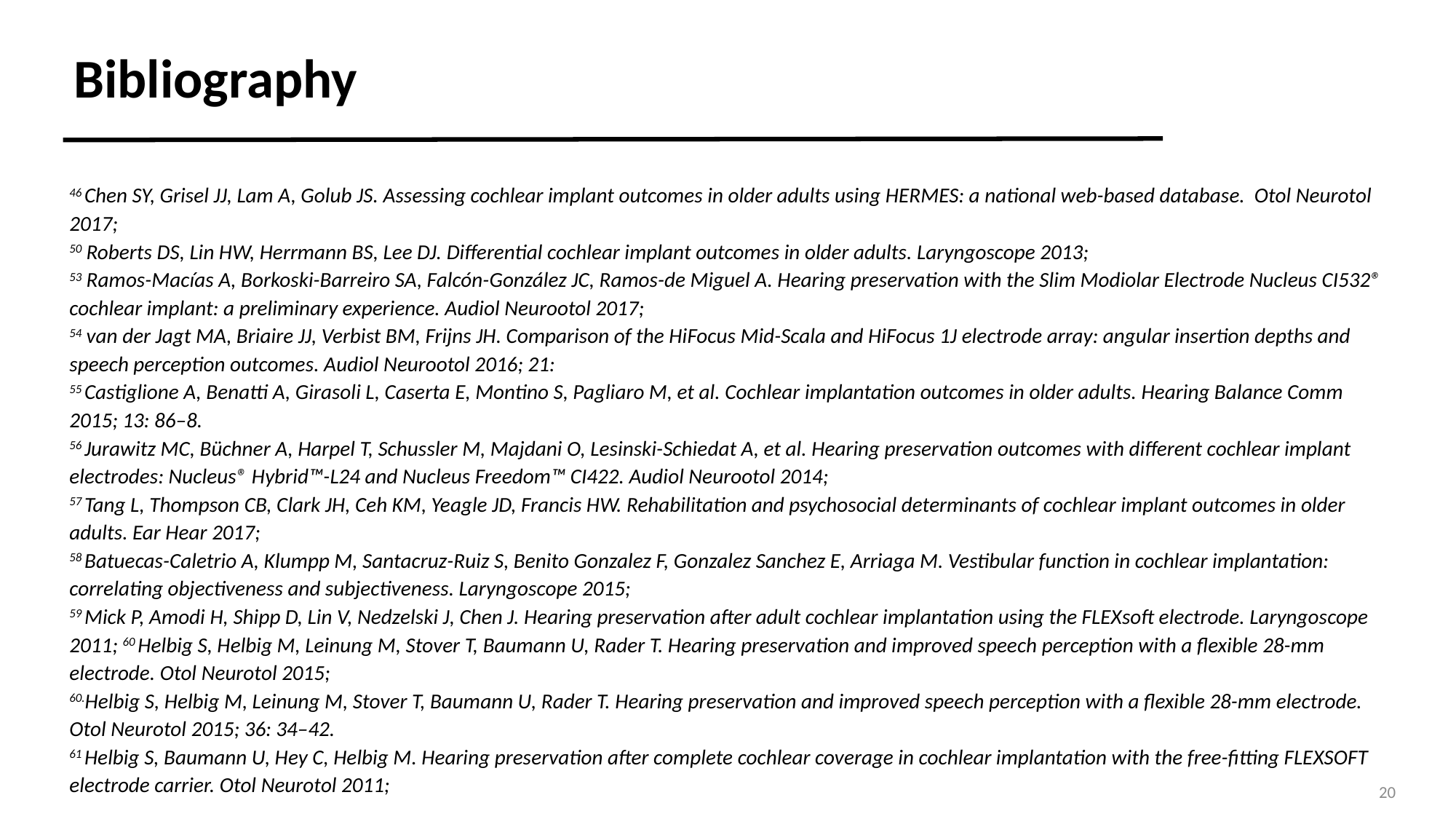

# Bibliography
46 Chen SY, Grisel JJ, Lam A, Golub JS. Assessing cochlear implant outcomes in older adults using HERMES: a national web-based database.  Otol Neurotol 2017;
50 Roberts DS, Lin HW, Herrmann BS, Lee DJ. Differential cochlear implant outcomes in older adults. Laryngoscope 2013;
53 Ramos-Macías A, Borkoski-Barreiro SA, Falcón-González JC, Ramos-de Miguel A. Hearing preservation with the Slim Modiolar Electrode Nucleus CI532® cochlear implant: a preliminary experience. Audiol Neurootol 2017;
54 van der Jagt MA, Briaire JJ, Verbist BM, Frijns JH. Comparison of the HiFocus Mid-Scala and HiFocus 1J electrode array: angular insertion depths and speech perception outcomes. Audiol Neurootol 2016; 21:
55 Castiglione A, Benatti A, Girasoli L, Caserta E, Montino S, Pagliaro M, et al. Cochlear implantation outcomes in older adults. Hearing Balance Comm 2015; 13: 86–8.
56 Jurawitz MC, Büchner A, Harpel T, Schussler M, Majdani O, Lesinski-Schiedat A, et al. Hearing preservation outcomes with different cochlear implant electrodes: Nucleus® Hybrid™-L24 and Nucleus Freedom™ CI422. Audiol Neurootol 2014;
57 Tang L, Thompson CB, Clark JH, Ceh KM, Yeagle JD, Francis HW. Rehabilitation and psychosocial determinants of cochlear implant outcomes in older adults. Ear Hear 2017;
58 Batuecas-Caletrio A, Klumpp M, Santacruz-Ruiz S, Benito Gonzalez F, Gonzalez Sanchez E, Arriaga M. Vestibular function in cochlear implantation: correlating objectiveness and subjectiveness. Laryngoscope 2015;
59 Mick P, Amodi H, Shipp D, Lin V, Nedzelski J, Chen J. Hearing preservation after adult cochlear implantation using the FLEXsoft electrode. Laryngoscope 2011; 60 Helbig S, Helbig M, Leinung M, Stover T, Baumann U, Rader T. Hearing preservation and improved speech perception with a flexible 28-mm electrode. Otol Neurotol 2015;
60.Helbig S, Helbig M, Leinung M, Stover T, Baumann U, Rader T. Hearing preservation and improved speech perception with a flexible 28-mm electrode. Otol Neurotol 2015; 36: 34–42.
61 Helbig S, Baumann U, Hey C, Helbig M. Hearing preservation after complete cochlear coverage in cochlear implantation with the free-fitting FLEXSOFT electrode carrier. Otol Neurotol 2011;
20